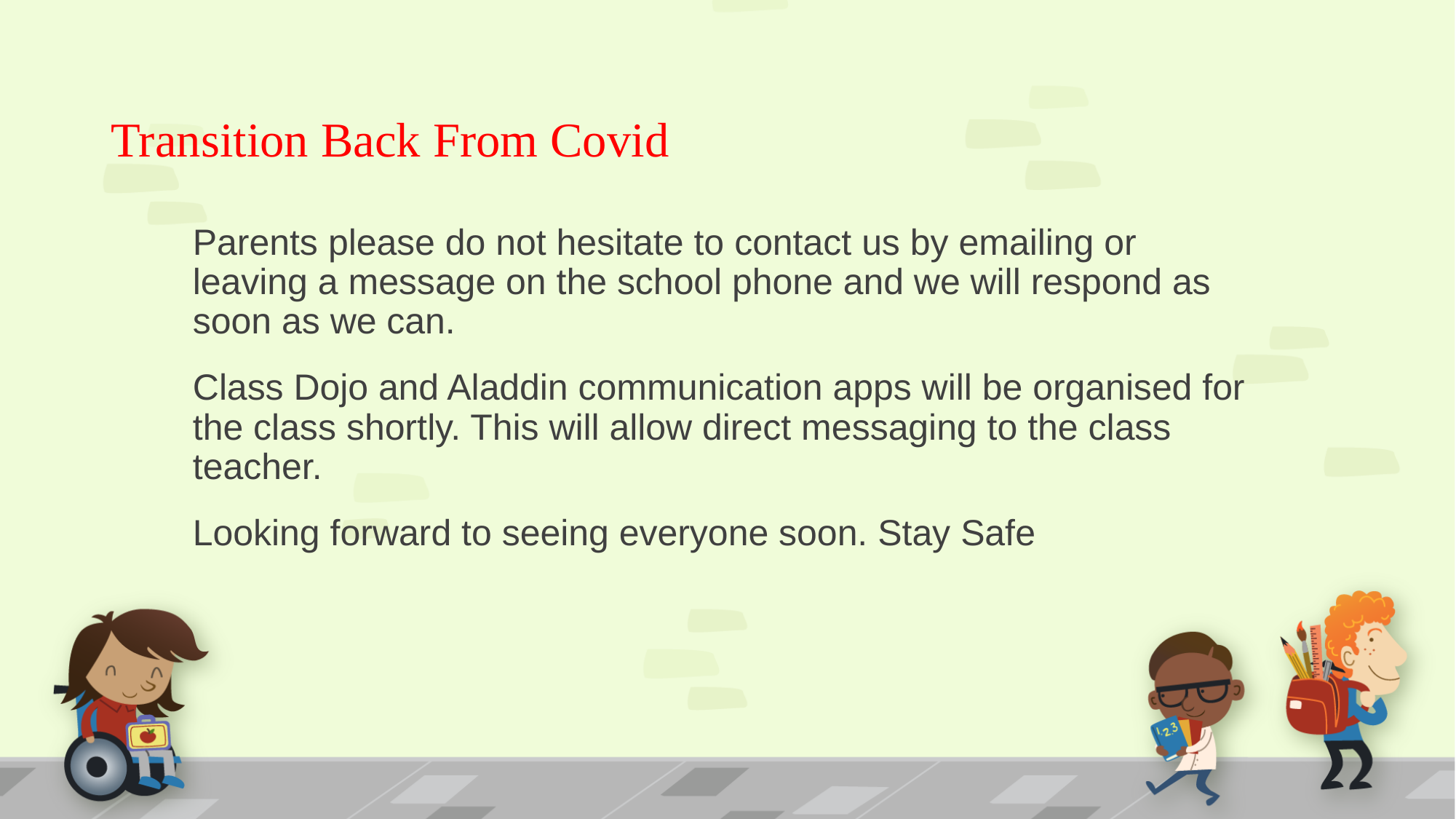

# Transition Back From Covid
Parents please do not hesitate to contact us by emailing or leaving a message on the school phone and we will respond as soon as we can.
Class Dojo and Aladdin communication apps will be organised for the class shortly. This will allow direct messaging to the class teacher.
Looking forward to seeing everyone soon. Stay Safe